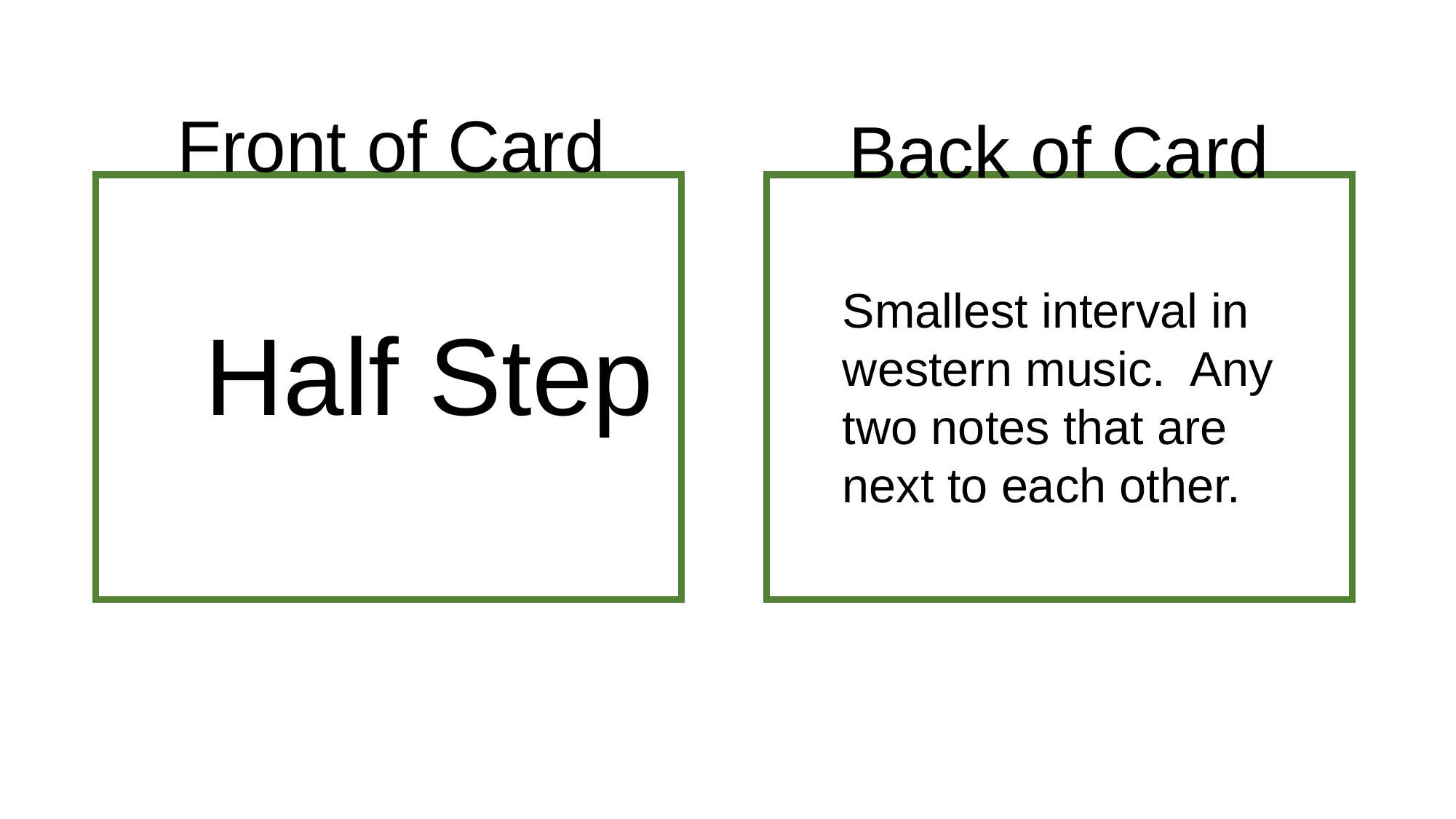

Front of Card
Back of Card

Smallest interval in western music.  Any two notes that are next to each other.
Half Step